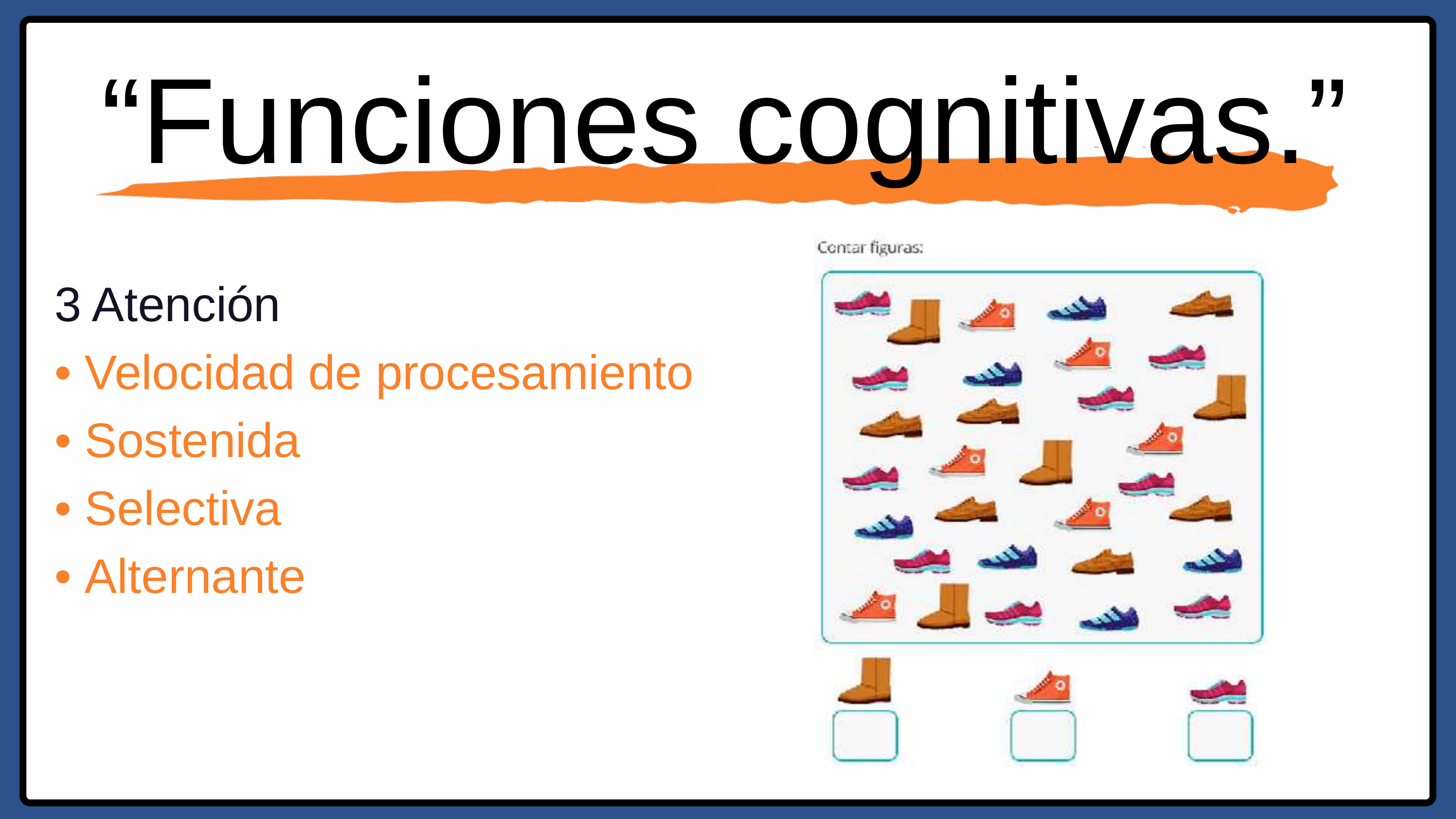

“Funciones cognitivas.”

3 Atención
• Velocidad de procesamiento
• Sostenida
• Selectiva
• Alternante